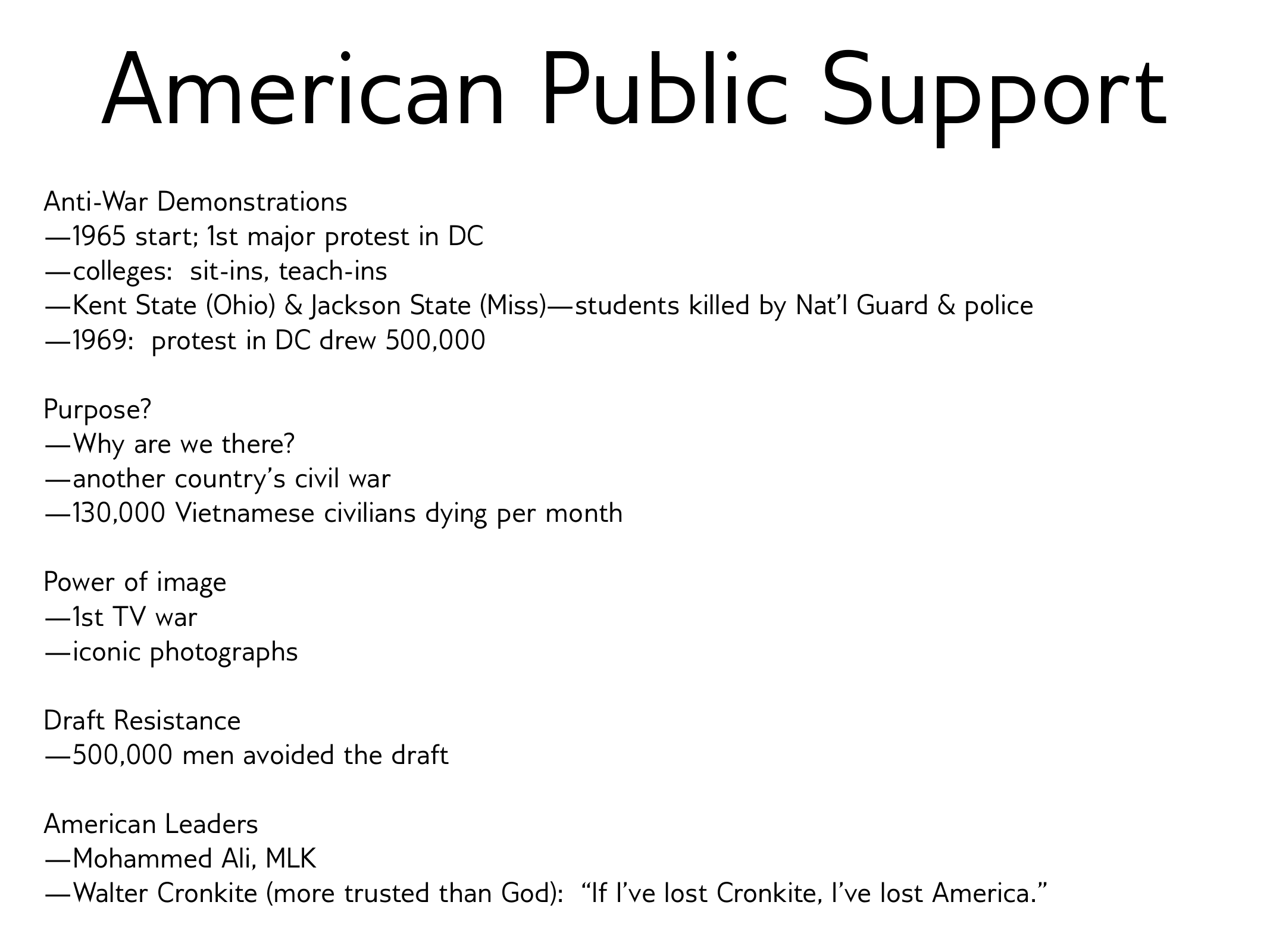

# American Public Support
Anti-War Demonstrations
—1965 start; 1st major protest in DC
—colleges:  sit-ins, teach-ins
—Kent State (Ohio) & Jackson State (Miss)—students killed by Nat’l Guard & police
—1969:  protest in DC drew 500,000

Purpose?
—Why are we there?
—another country’s civil war
—130,000 Vietnamese civilians dying per month

Power of image
—1st TV war
—iconic photographs

Draft Resistance
—500,000 men avoided the draft

American Leaders
—Mohammed Ali, MLK
—Walter Cronkite (more trusted than God):  “If I’ve lost Cronkite, I’ve lost America.”